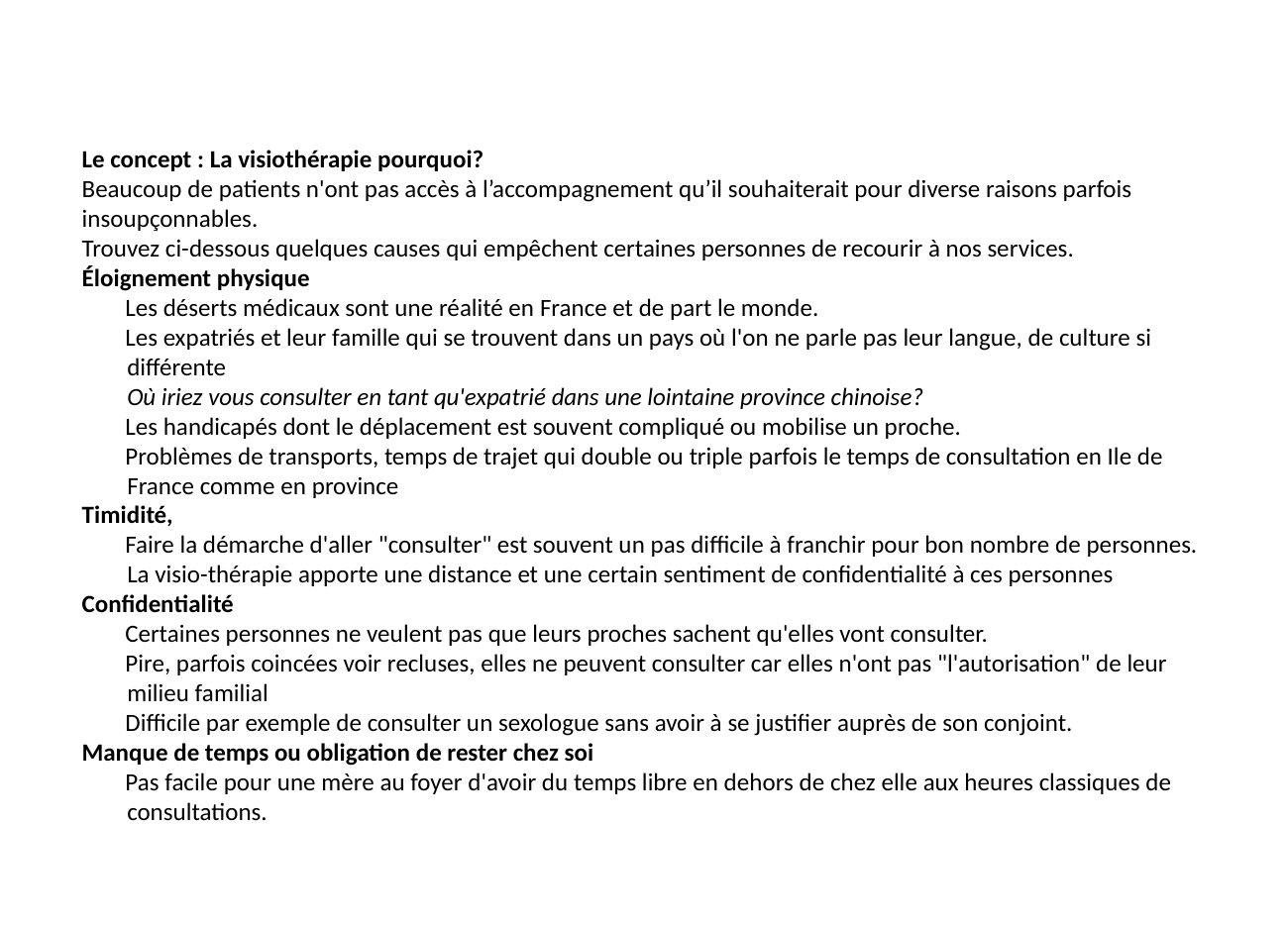

Le concept : La visiothérapie pourquoi?
Beaucoup de patients n'ont pas accès à l’accompagnement qu’il souhaiterait pour diverse raisons parfois insoupçonnables.
Trouvez ci-dessous quelques causes qui empêchent certaines personnes de recourir à nos services.
Éloignement physique
Les déserts médicaux sont une réalité en France et de part le monde.
Les expatriés et leur famille qui se trouvent dans un pays où l'on ne parle pas leur langue, de culture si différente
Où iriez vous consulter en tant qu'expatrié dans une lointaine province chinoise?
Les handicapés dont le déplacement est souvent compliqué ou mobilise un proche.
Problèmes de transports, temps de trajet qui double ou triple parfois le temps de consultation en Ile de France comme en province
Timidité,
Faire la démarche d'aller "consulter" est souvent un pas difficile à franchir pour bon nombre de personnes.
La visio-thérapie apporte une distance et une certain sentiment de confidentialité à ces personnes
Confidentialité
Certaines personnes ne veulent pas que leurs proches sachent qu'elles vont consulter.
Pire, parfois coincées voir recluses, elles ne peuvent consulter car elles n'ont pas "l'autorisation" de leur milieu familial
Difficile par exemple de consulter un sexologue sans avoir à se justifier auprès de son conjoint.
Manque de temps ou obligation de rester chez soi
Pas facile pour une mère au foyer d'avoir du temps libre en dehors de chez elle aux heures classiques de consultations.